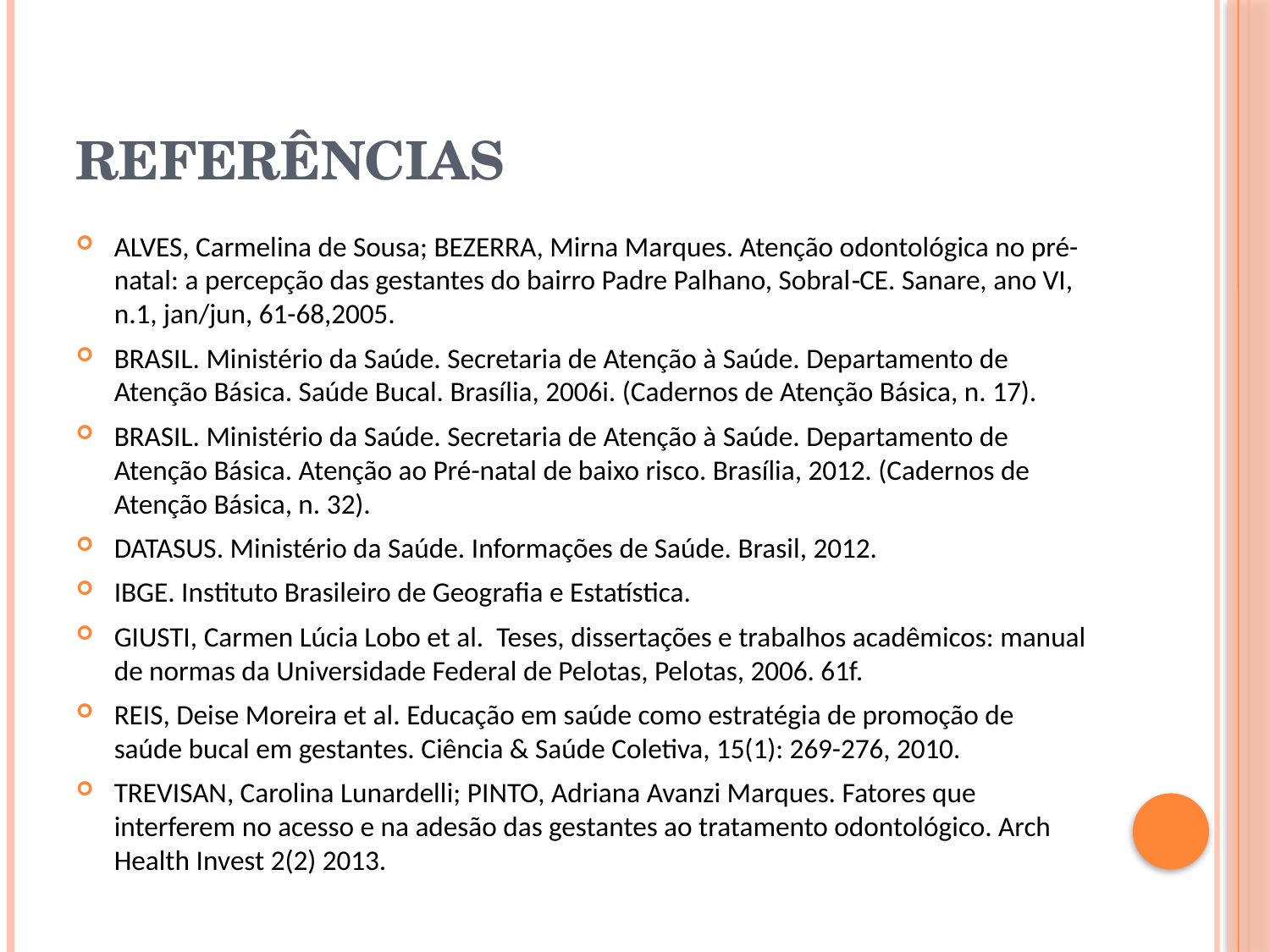

# Referências
ALVES, Carmelina de Sousa; BEZERRA, Mirna Marques. Atenção odontológica no pré-natal: a percepção das gestantes do bairro Padre Palhano, Sobral‐CE. Sanare, ano VI, n.1, jan/jun, 61-68,2005.
BRASIL. Ministério da Saúde. Secretaria de Atenção à Saúde. Departamento de Atenção Básica. Saúde Bucal. Brasília, 2006i. (Cadernos de Atenção Básica, n. 17).
BRASIL. Ministério da Saúde. Secretaria de Atenção à Saúde. Departamento de Atenção Básica. Atenção ao Pré-natal de baixo risco. Brasília, 2012. (Cadernos de Atenção Básica, n. 32).
DATASUS. Ministério da Saúde. Informações de Saúde. Brasil, 2012.
IBGE. Instituto Brasileiro de Geografia e Estatística.
GIUSTI, Carmen Lúcia Lobo et al.  Teses, dissertações e trabalhos acadêmicos: manual de normas da Universidade Federal de Pelotas, Pelotas, 2006. 61f.
REIS, Deise Moreira et al. Educação em saúde como estratégia de promoção de saúde bucal em gestantes. Ciência & Saúde Coletiva, 15(1): 269-276, 2010.
TREVISAN, Carolina Lunardelli; PINTO, Adriana Avanzi Marques. Fatores que interferem no acesso e na adesão das gestantes ao tratamento odontológico. Arch Health Invest 2(2) 2013.